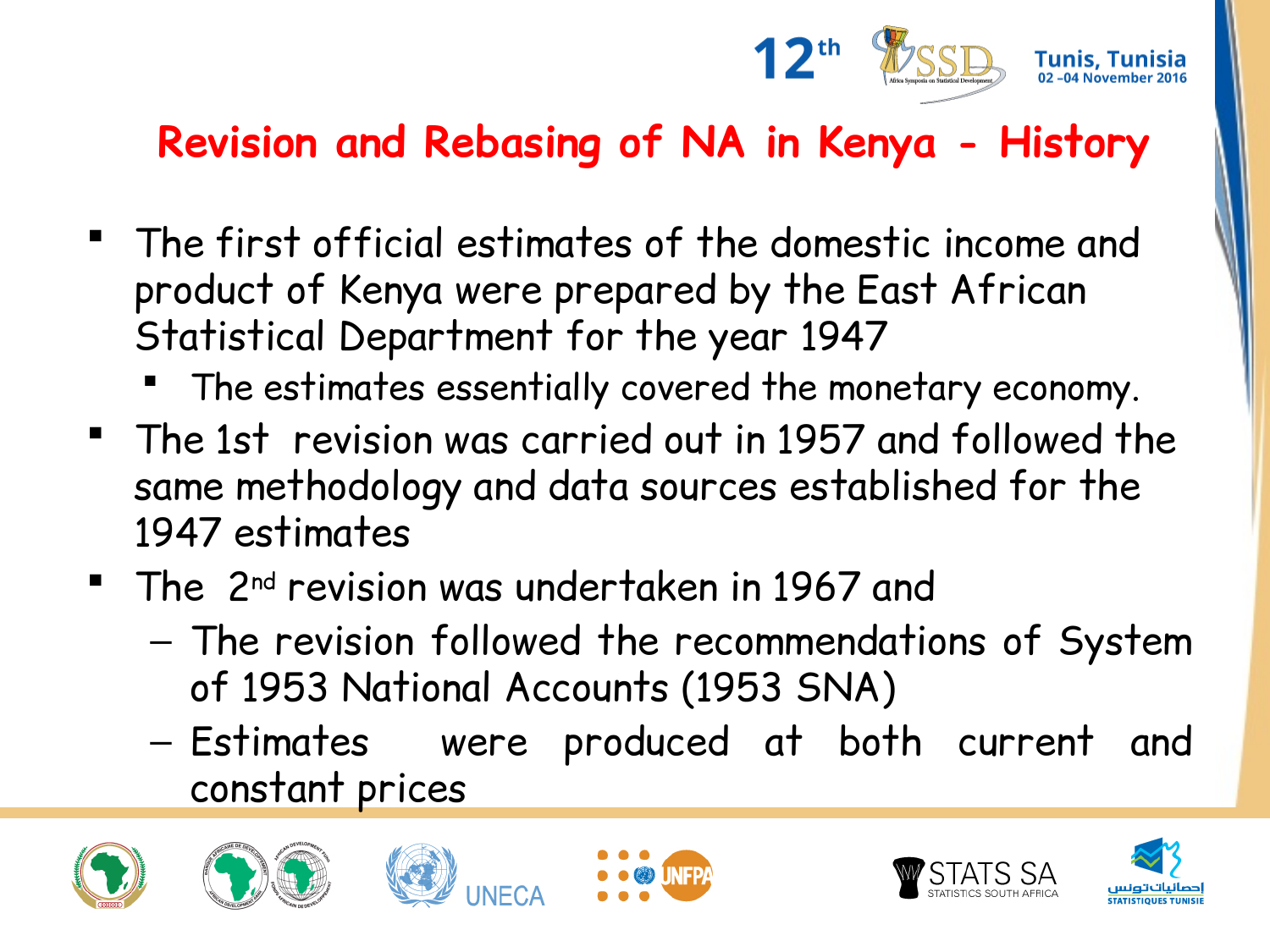

# Revision and Rebasing of NA in Kenya - History
The first official estimates of the domestic income and product of Kenya were prepared by the East African Statistical Department for the year 1947
The estimates essentially covered the monetary economy.
The 1st  revision was carried out in 1957 and followed the same methodology and data sources established for the 1947 estimates
The  2nd revision was undertaken in 1967 and
The revision followed the recommendations of System of 1953 National Accounts (1953 SNA)
Estimates  were produced at both current and constant prices